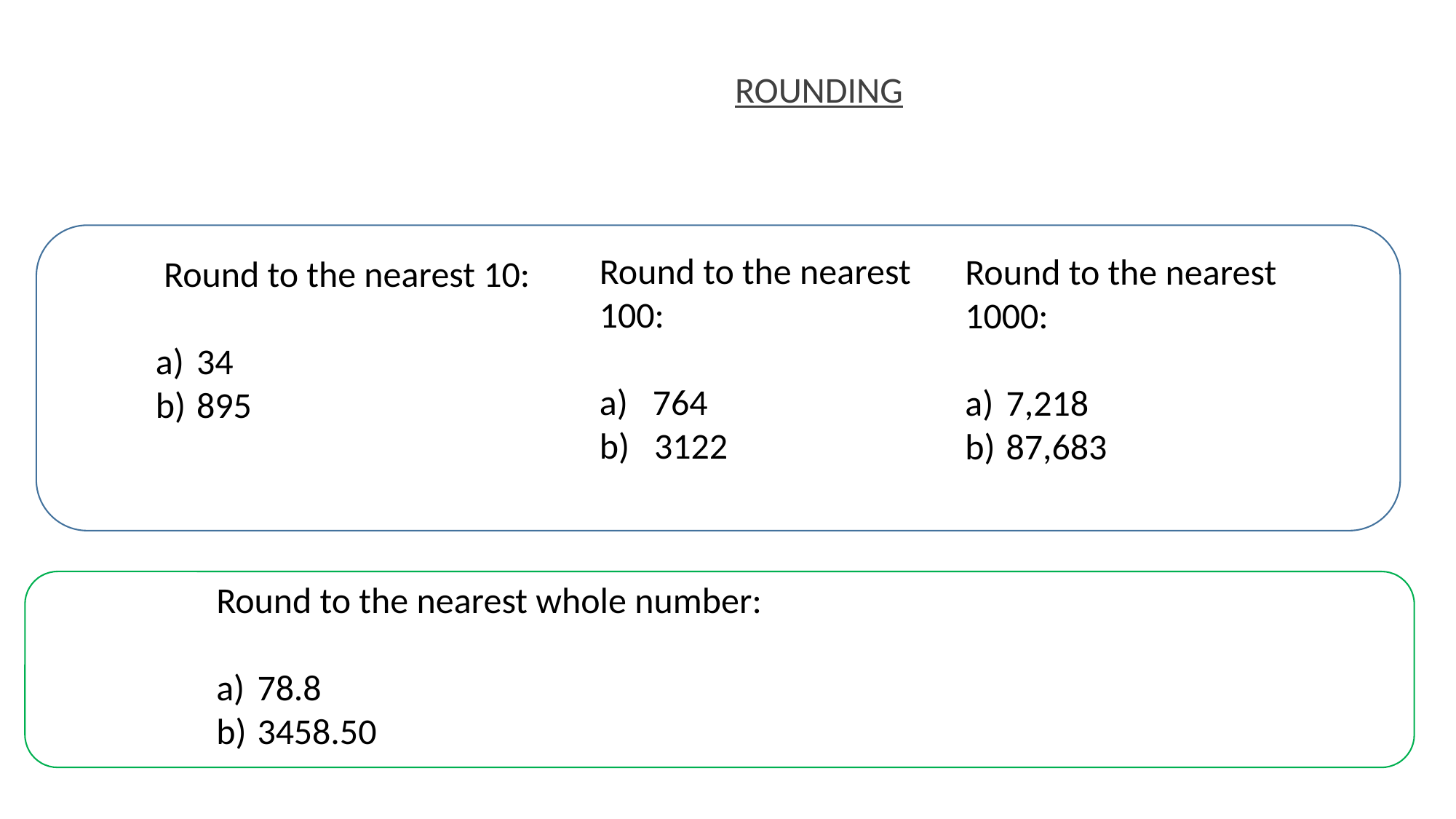

# ROUNDING

Round to the nearest 100:

a)   764
b)   3122

Round to the nearest 1000:

7,218
87,683

 Round to the nearest 10:

34
895

Round to the nearest whole number:

78.8
3458.50